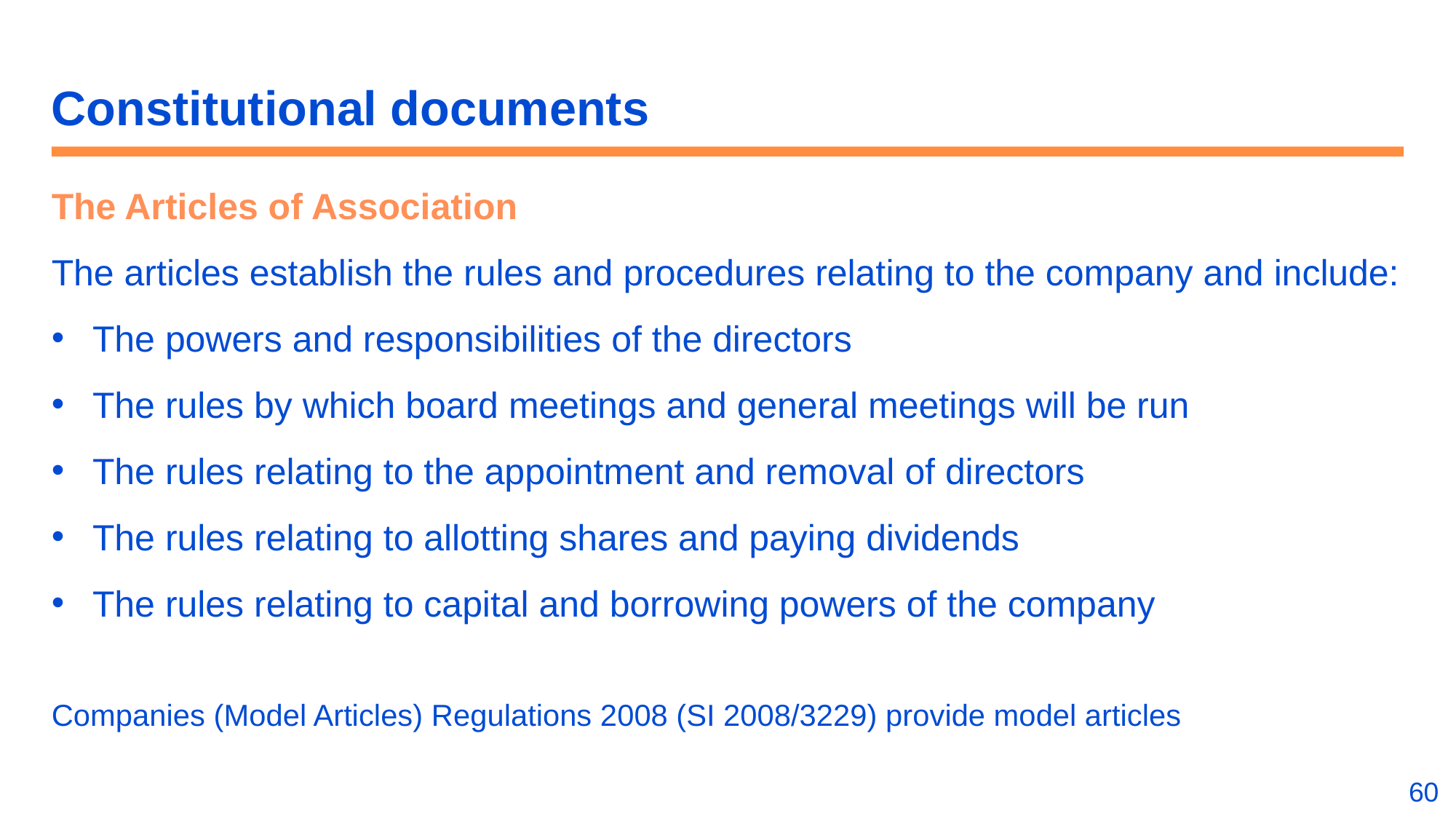

# Constitutional documents
The Articles of Association
The articles establish the rules and procedures relating to the company and include:
The powers and responsibilities of the directors
The rules by which board meetings and general meetings will be run
The rules relating to the appointment and removal of directors
The rules relating to allotting shares and paying dividends
The rules relating to capital and borrowing powers of the company

Companies (Model Articles) Regulations 2008 (SI 2008/3229) provide model articles